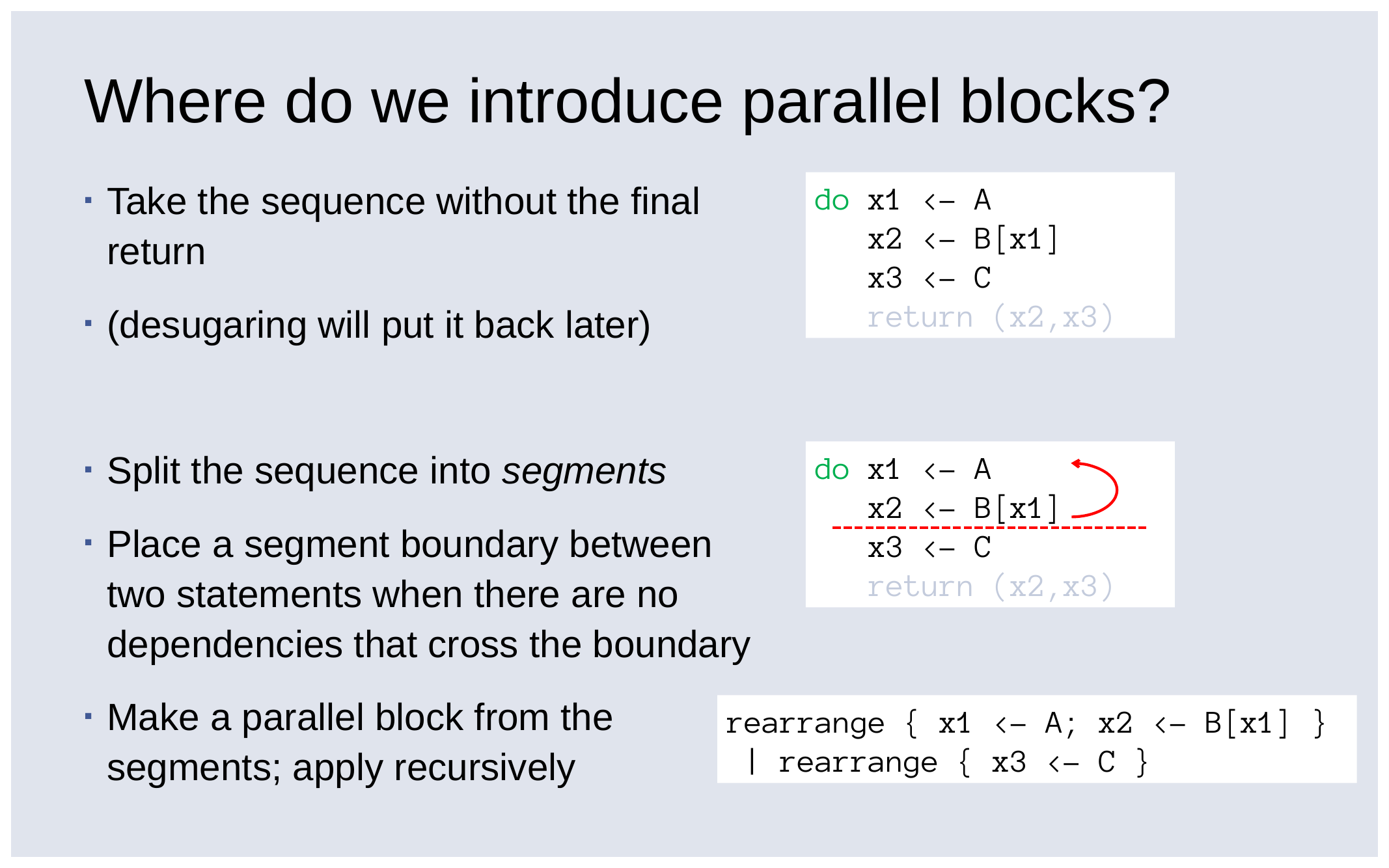

# Where do we introduce parallel blocks?
Take the sequence without the final return
(desugaring will put it back later)

Split the sequence into segments
Place a segment boundary between two statements when there are no dependencies that cross the boundary
Make a parallel block from the segments; apply recursively

do x1 <- A
   x2 <- B[x1]
   x3 <- C
   return (x2,x3)
do x1 <- A
   x2 <- B[x1]
   x3 <- C
   return (x2,x3)

rearrange { x1 <- A; x2 <- B[x1] }
 | rearrange { x3 <- C }